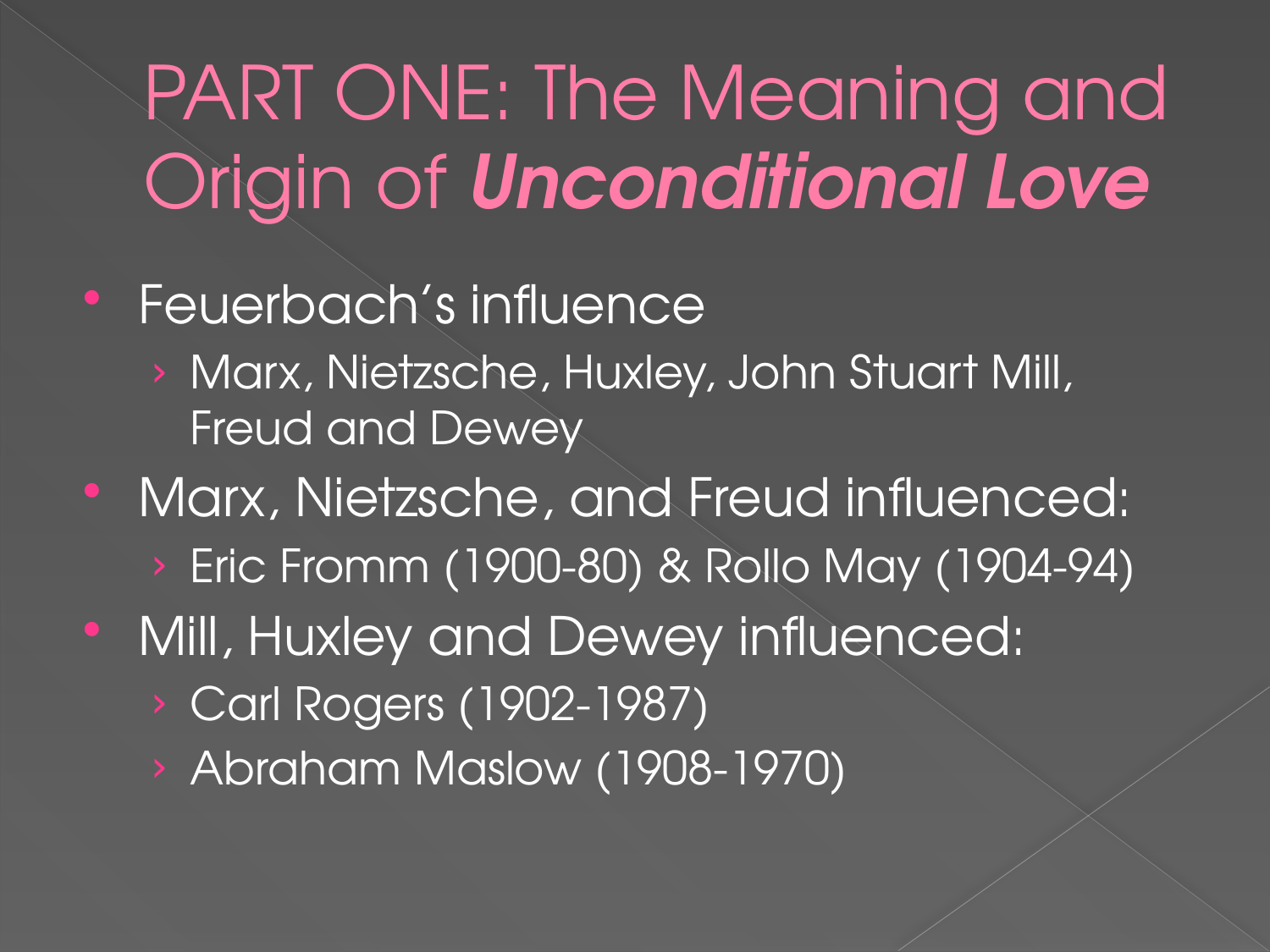

# PART ONE: The Meaning and Origin of Unconditional Love
Feuerbach’s influence
Marx, Nietzsche, Huxley, John Stuart Mill, Freud and Dewey
Marx, Nietzsche, and Freud influenced:
Eric Fromm (1900-80) & Rollo May (1904-94)
Mill, Huxley and Dewey influenced:
Carl Rogers (1902-1987)
Abraham Maslow (1908-1970)